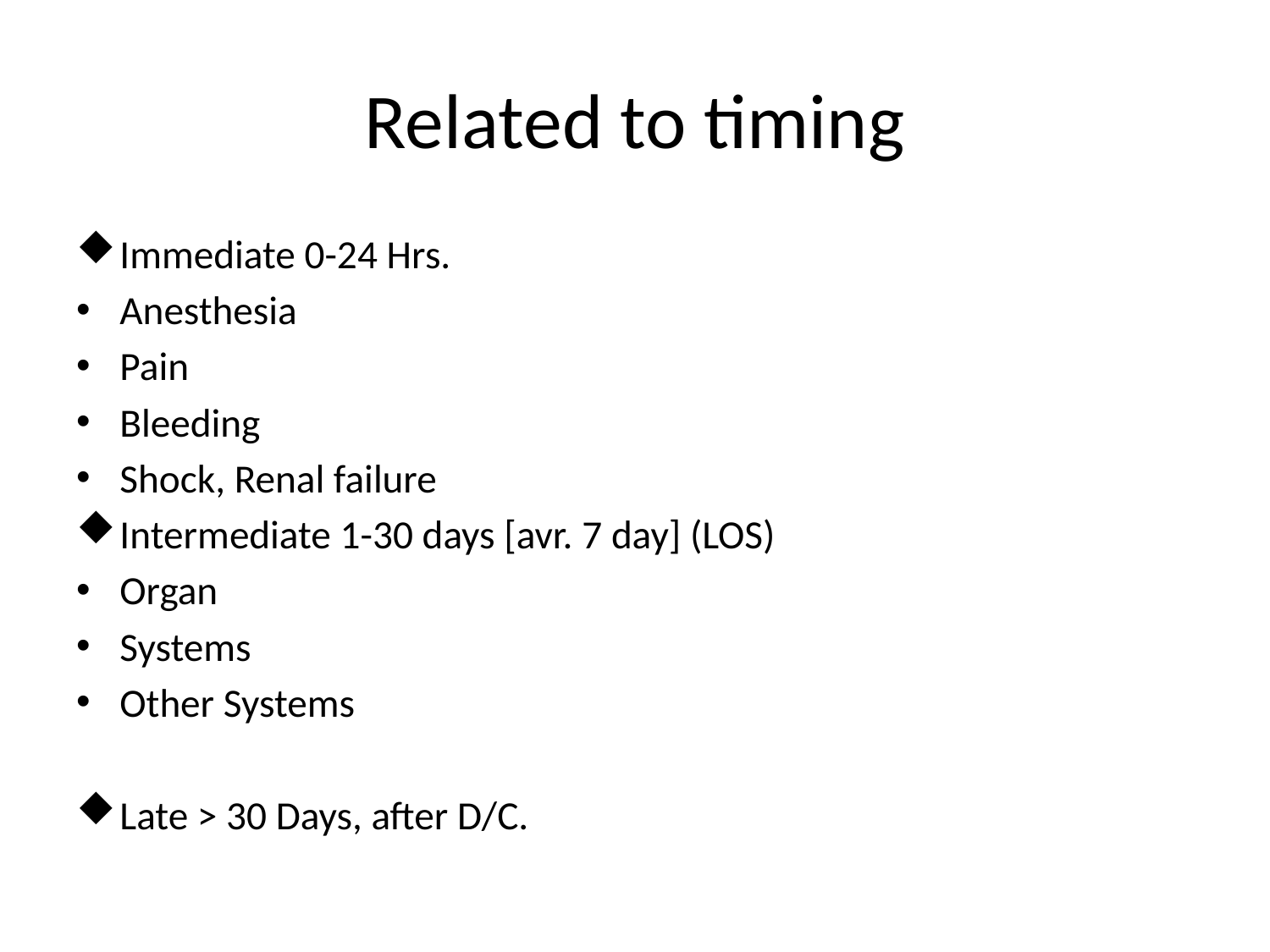

# Related to timing
Immediate 0-24 Hrs.
Anesthesia
Pain
Bleeding
Shock, Renal failure
Intermediate 1-30 days [avr. 7 day] (LOS)
Organ
Systems
Other Systems

Late > 30 Days, after D/C.